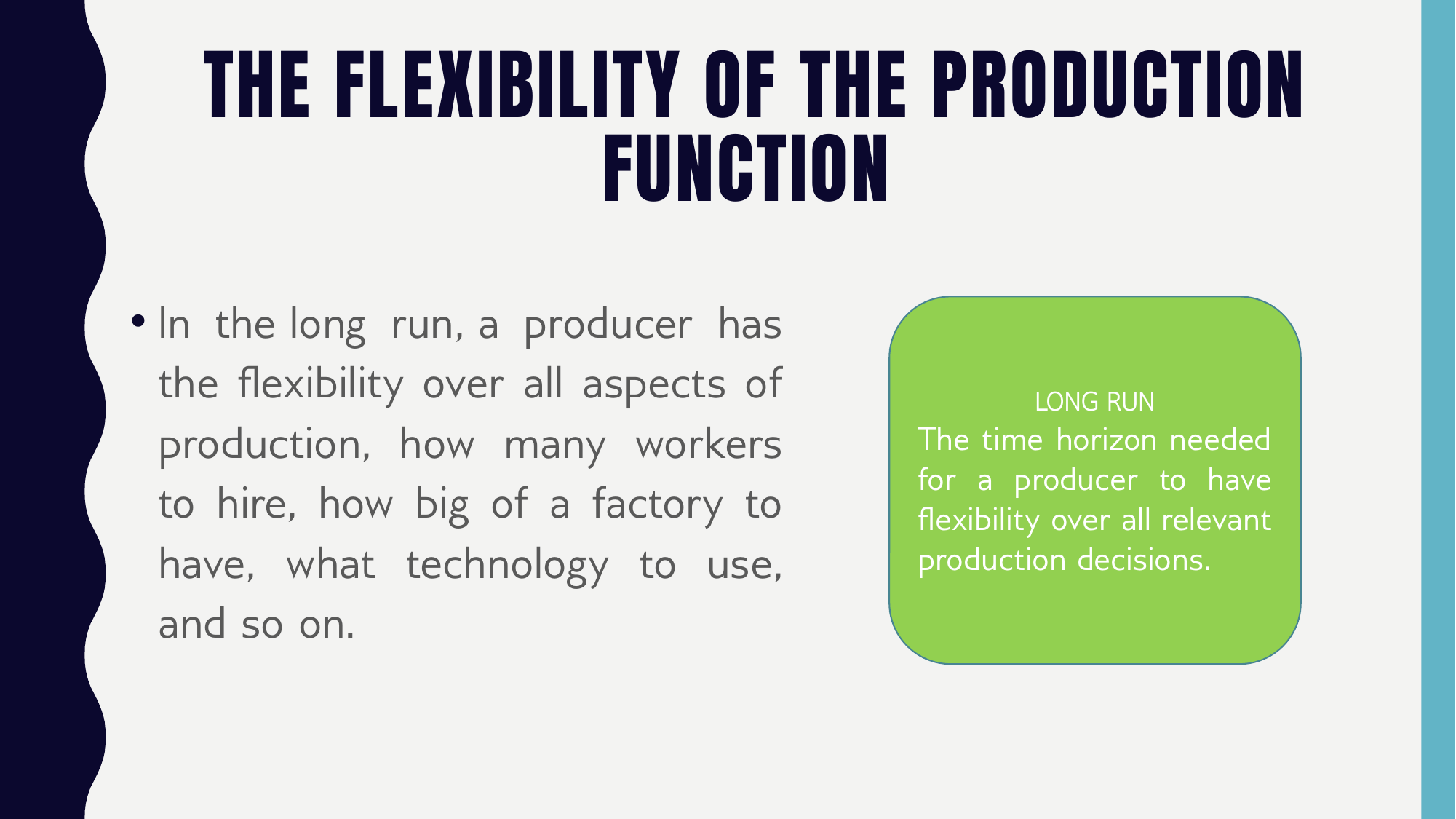

# THE FLEXIBILITY OF THE PRODUCTION FUNCTION
In the long run, a producer has the flexibility over all aspects of production, how many workers to hire, how big of a factory to have, what technology to use, and so on.
LONG RUN
The time horizon needed for a producer to have flexibility over all relevant production decisions.